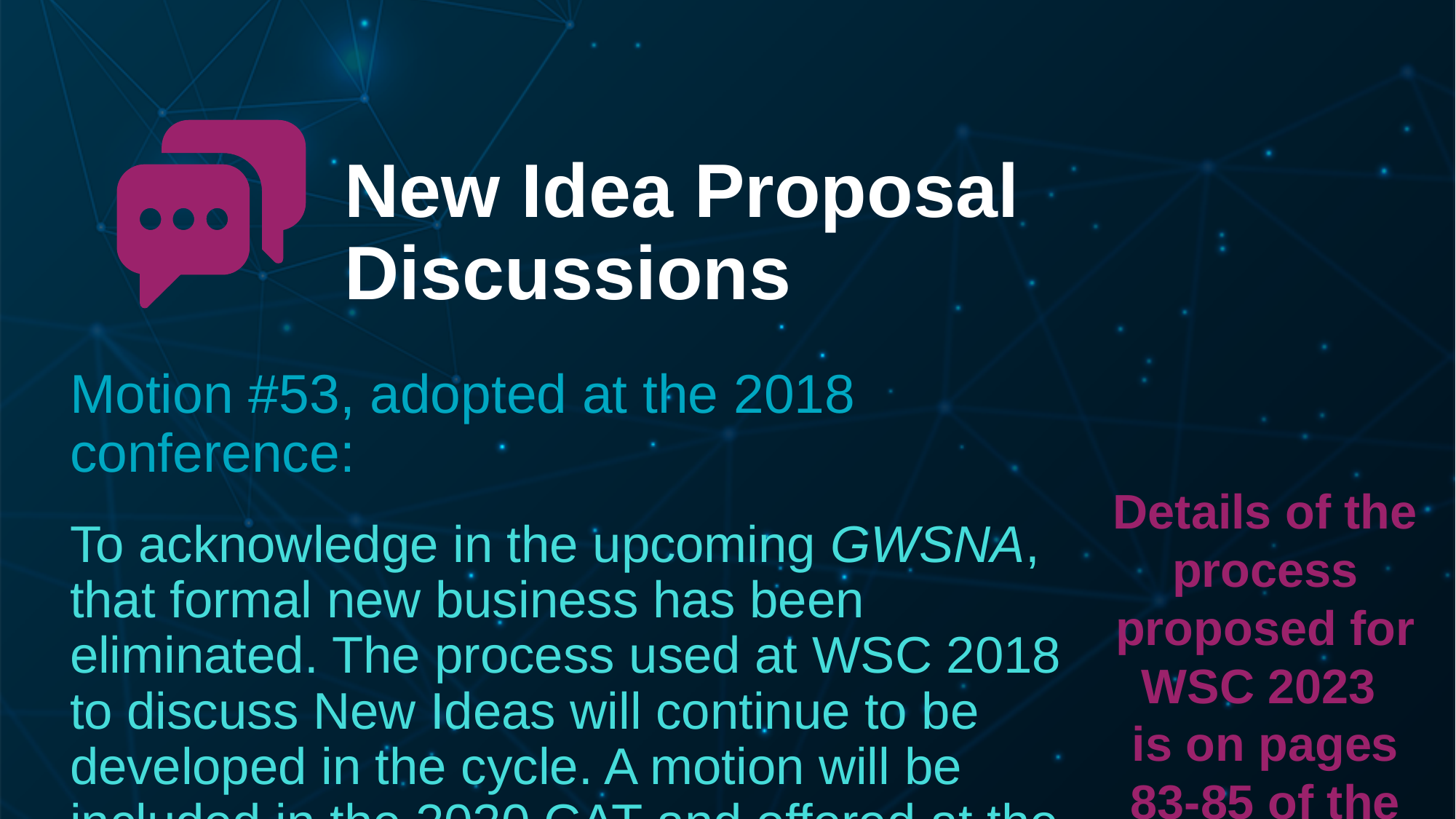

# New Idea Proposal Discussions
Motion #53, adopted at the 2018 conference:
To acknowledge in the upcoming GWSNA, that formal new business has been eliminated. The process used at WSC 2018 to discuss New Ideas will continue to be developed in the cycle. A motion will be included in the 2020 CAT and offered at the start of WSC 2020 to outline the process to be used for that Conference.
Details of the process proposed for WSC 2023
is on pages 83-85 of the CAT